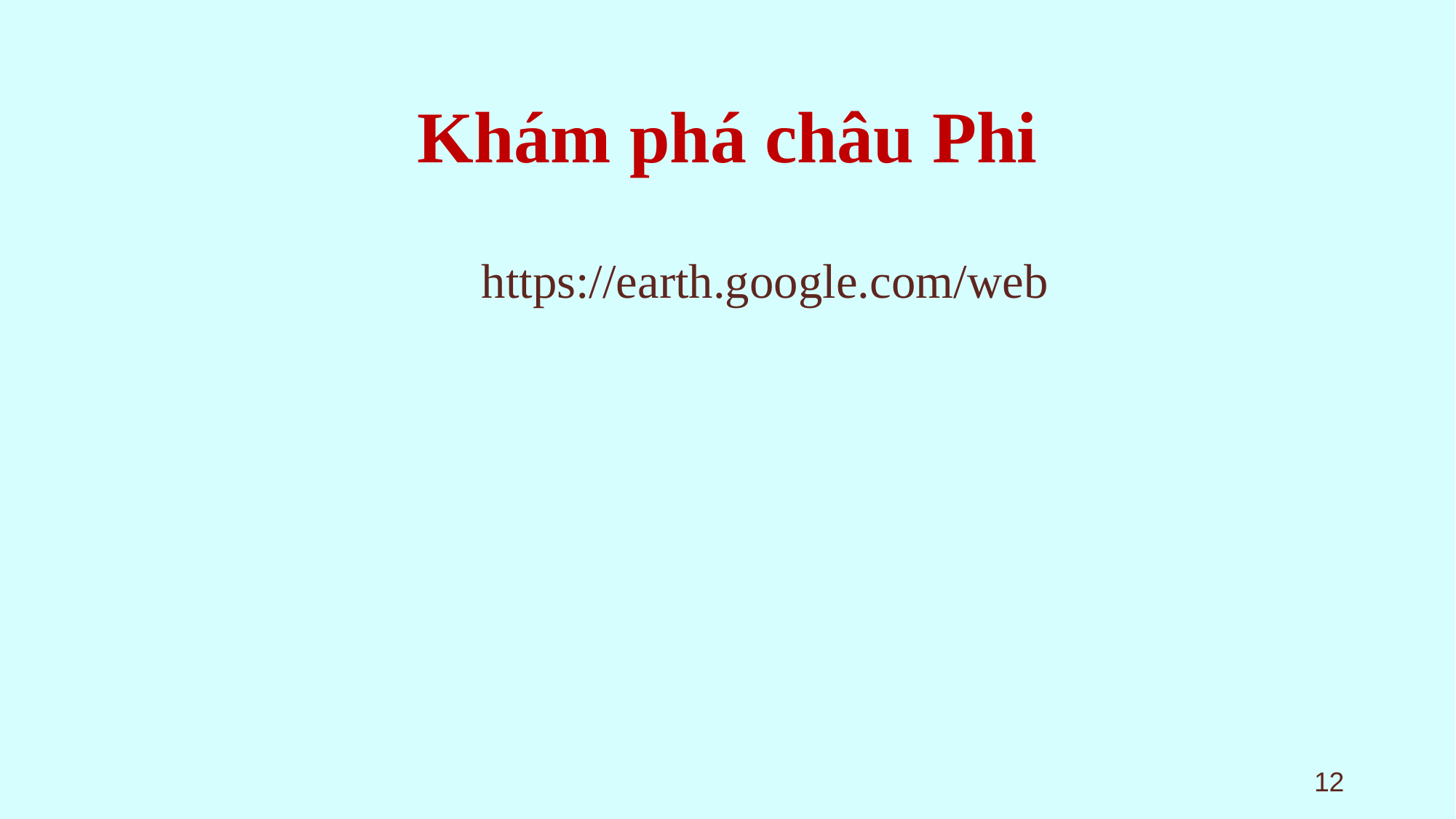

# Khám phá châu Phi
https://earth.google.com/web
12